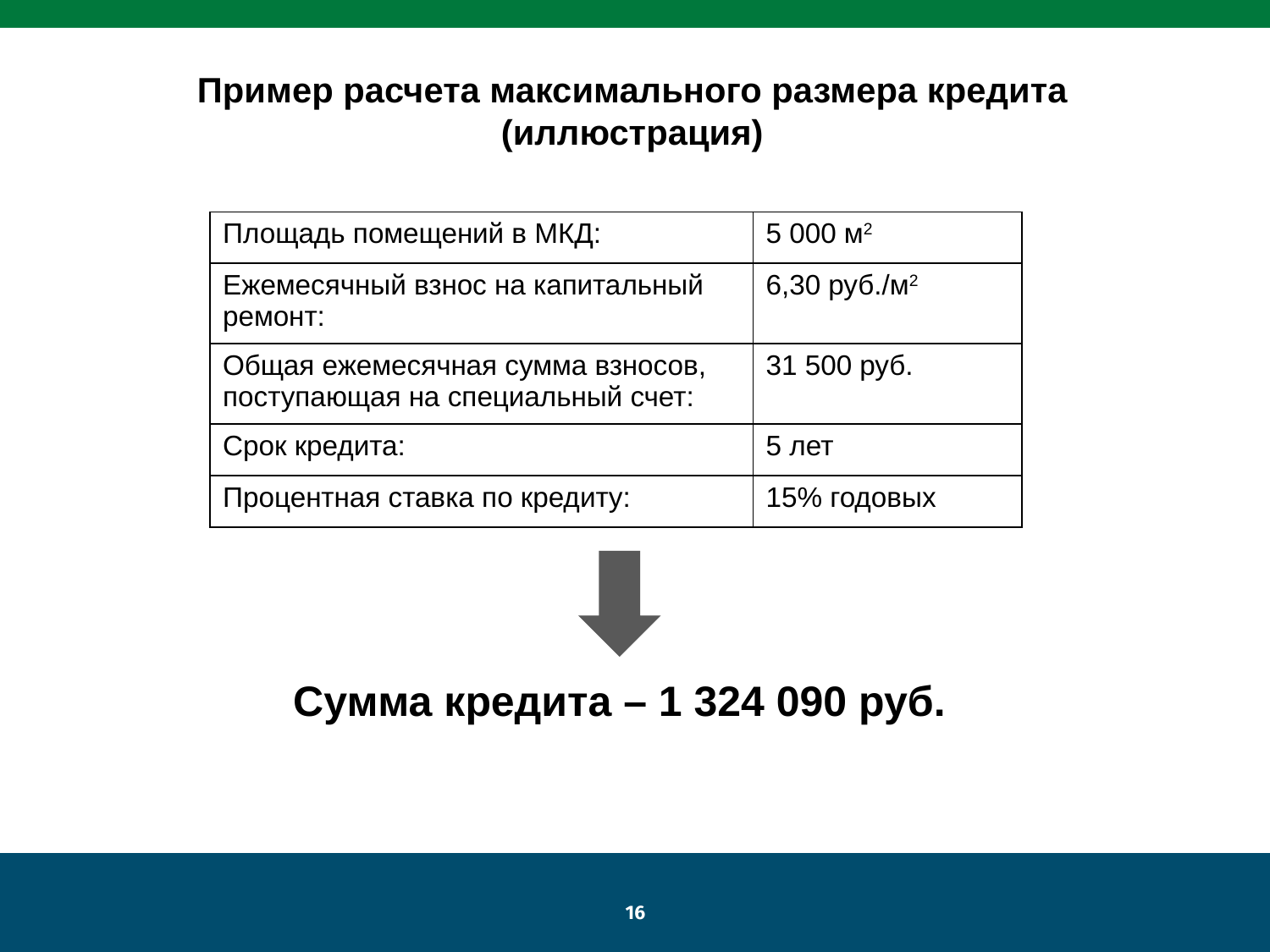

Пример расчета максимального размера кредита (иллюстрация)
| Площадь помещений в МКД: | 5 000 м2 |
| --- | --- |
| Ежемесячный взнос на капитальный ремонт: | 6,30 руб./м2 |
| Общая ежемесячная сумма взносов, поступающая на специальный счет: | 31 500 руб. |
| Срок кредита: | 5 лет |
| Процентная ставка по кредиту: | 15% годовых |

Сумма кредита – 1 324 090 руб.
16